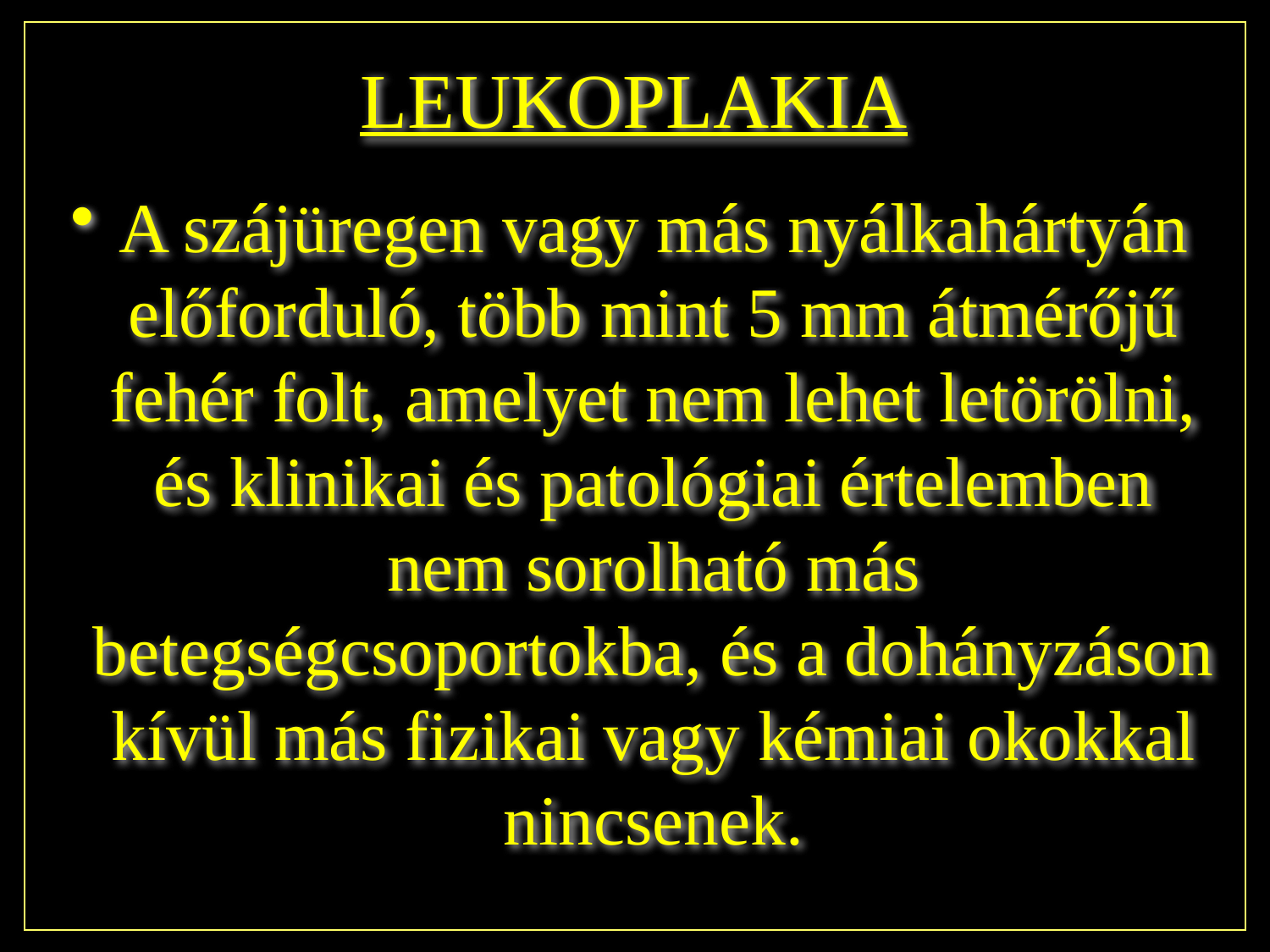

LEUKOPLAKIA

A szájüregen vagy más nyálkahártyán előforduló, több mint 5 mm átmérőjű fehér folt, amelyet nem lehet letörölni, és klinikai és patológiai értelemben nem sorolható más betegségcsoportokba, és a dohányzáson kívül más fizikai vagy kémiai okokkal nincsenek.